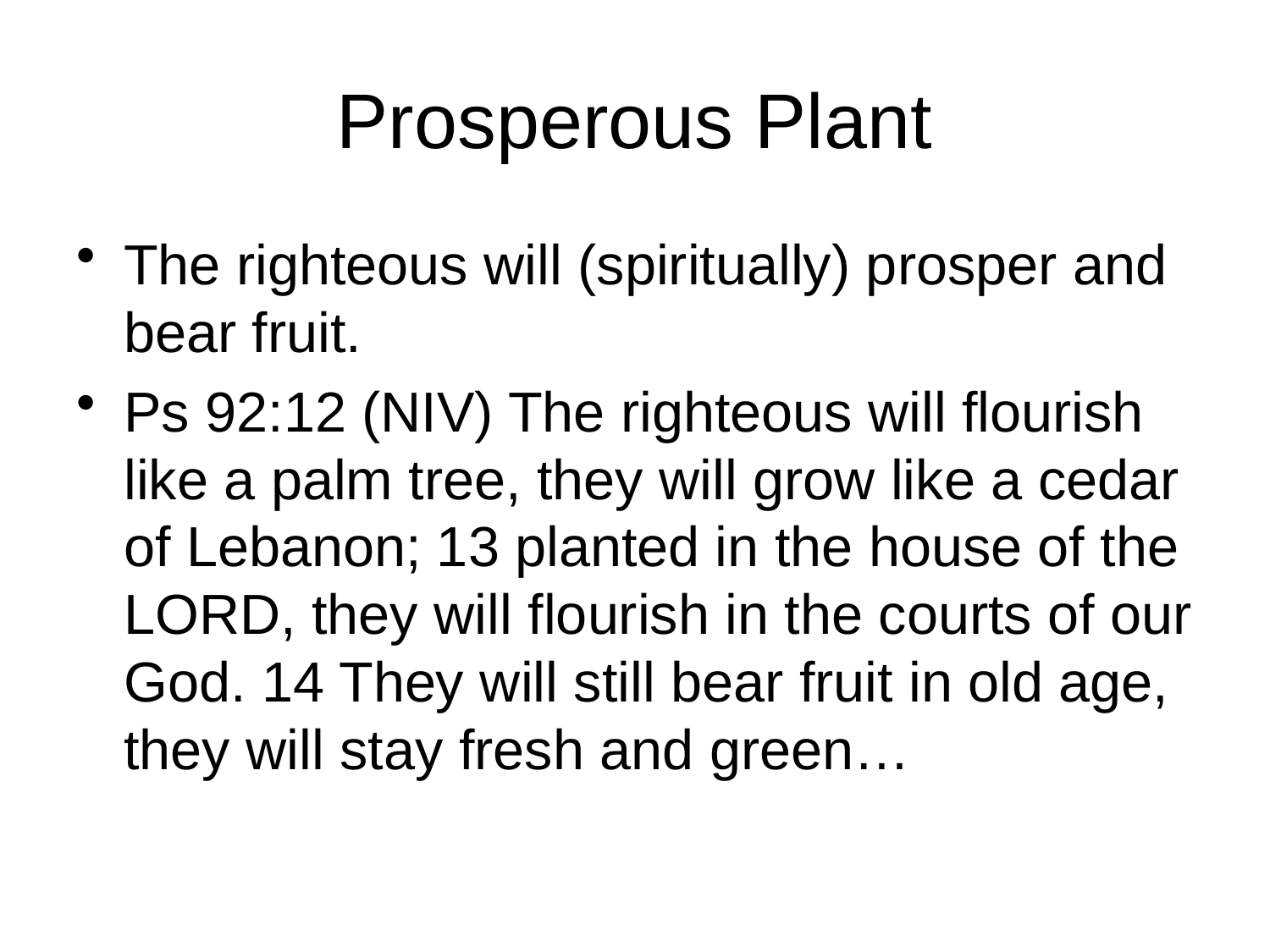

# Prosperous Plant
The righteous will (spiritually) prosper and bear fruit.
Ps 92:12 (NIV) The righteous will flourish like a palm tree, they will grow like a cedar of Lebanon; 13 planted in the house of the LORD, they will flourish in the courts of our God. 14 They will still bear fruit in old age, they will stay fresh and green…